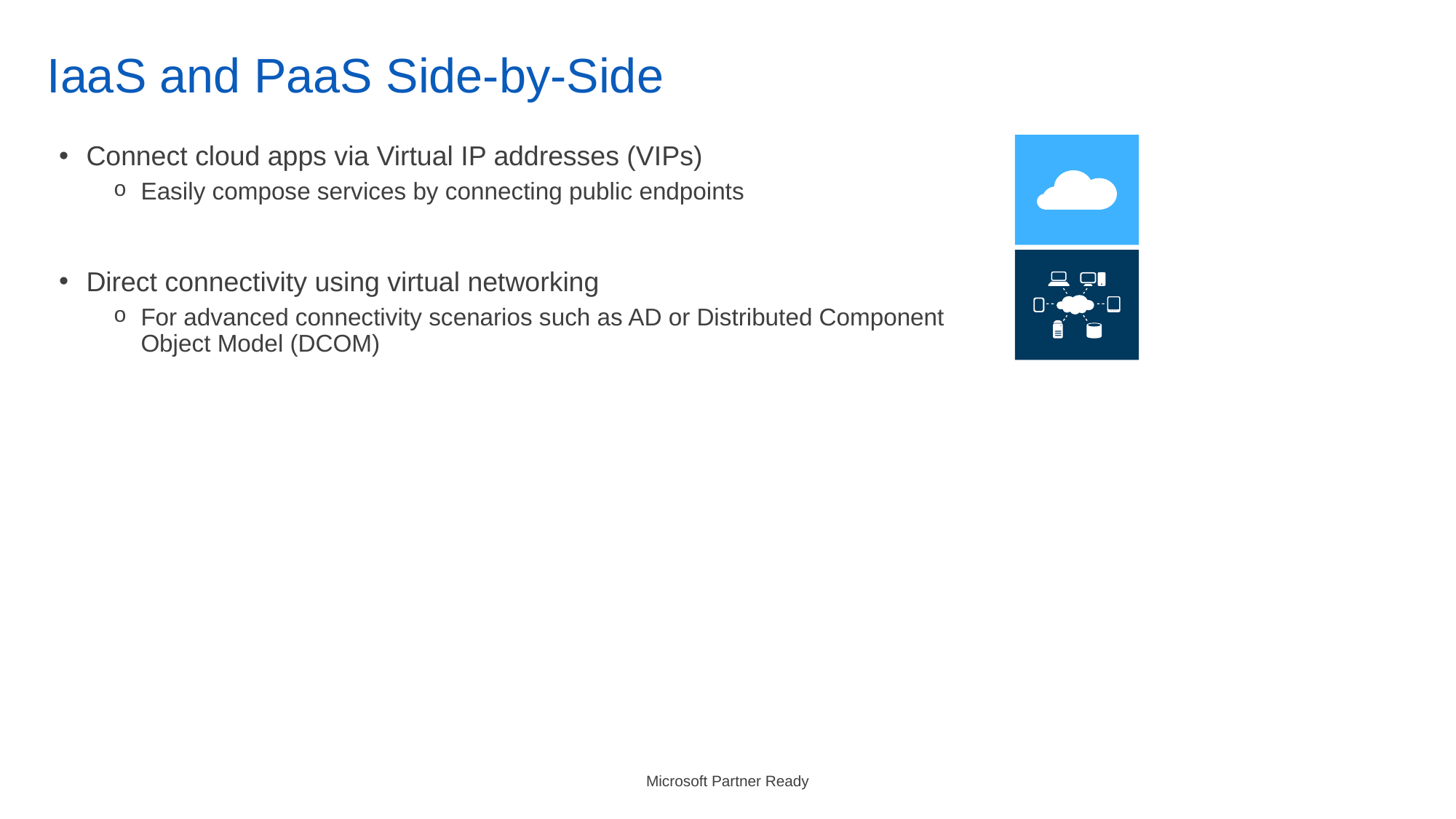

# IaaS and PaaS Side-by-Side

Connect cloud apps via Virtual IP addresses (VIPs)
Easily compose services by connecting public endpoints

Direct connectivity using virtual networking
For advanced connectivity scenarios such as AD or Distributed Component
Object Model (DCOM)